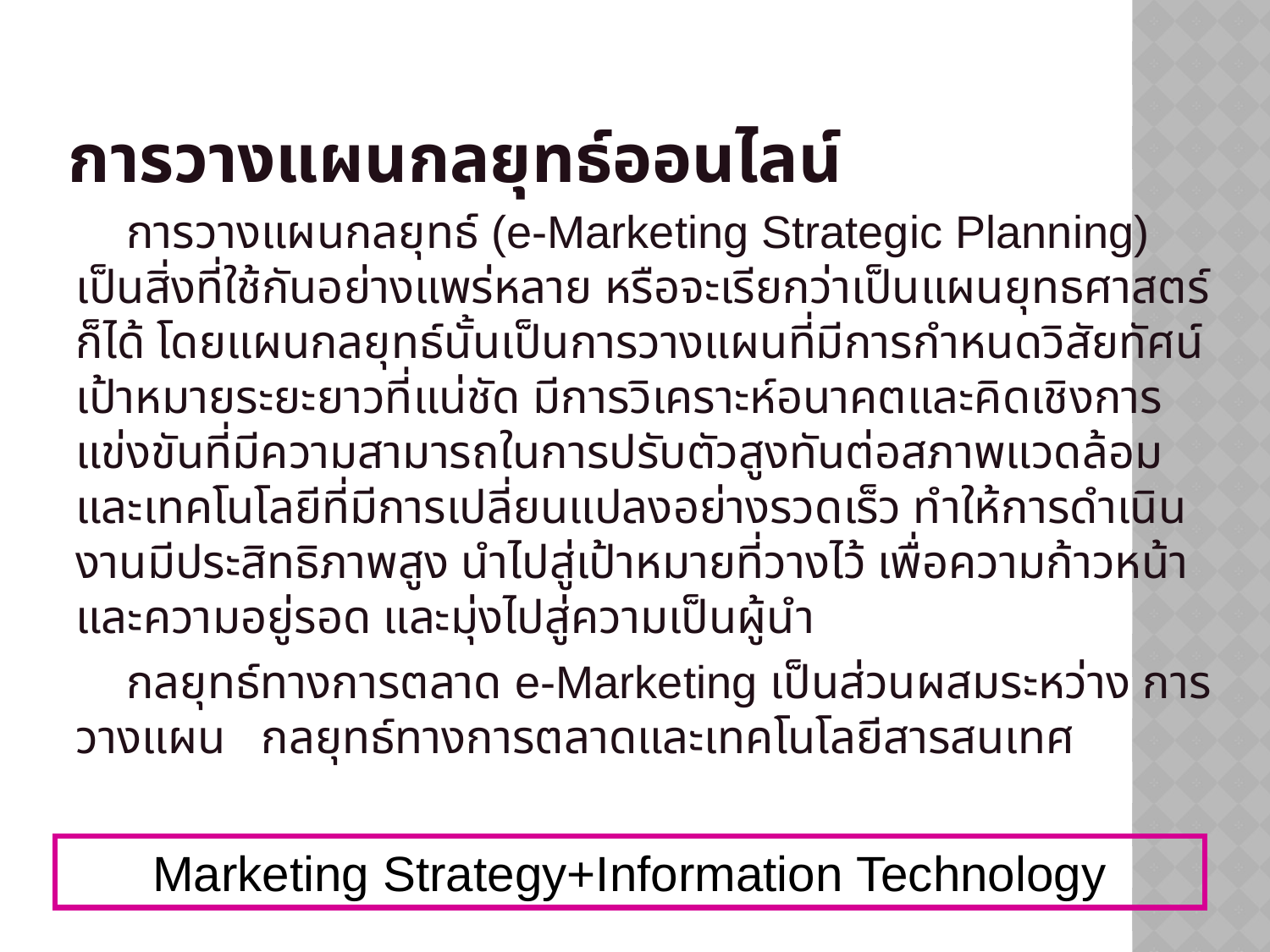

# การวางแผนกลยุทธ์ออนไลน์
การวางแผนกลยุทธ์ (e-Marketing Strategic Planning)  เป็นสิ่งที่ใช้กันอย่างแพร่หลาย หรือจะเรียกว่าเป็นแผนยุทธศาสตร์ ก็ได้ โดยแผนกลยุทธ์นั้นเป็นการวางแผนที่มีการกำหนดวิสัยทัศน์ เป้าหมายระยะยาวที่แน่ชัด มีการวิเคราะห์อนาคตและคิดเชิงการแข่งขันที่มีความสามารถในการปรับตัวสูงทันต่อสภาพแวดล้อม และเทคโนโลยีที่มีการเปลี่ยนแปลงอย่างรวดเร็ว ทำให้การดำเนินงานมีประสิทธิภาพสูง นำไปสู่เป้าหมายที่วางไว้ เพื่อความก้าวหน้าและความอยู่รอด และมุ่งไปสู่ความเป็นผู้นำ
กลยุทธ์ทางการตลาด e-Marketing เป็นส่วนผสมระหว่าง การวางแผน   กลยุทธ์ทางการตลาดและเทคโนโลยีสารสนเทศ
Marketing Strategy+Information Technology